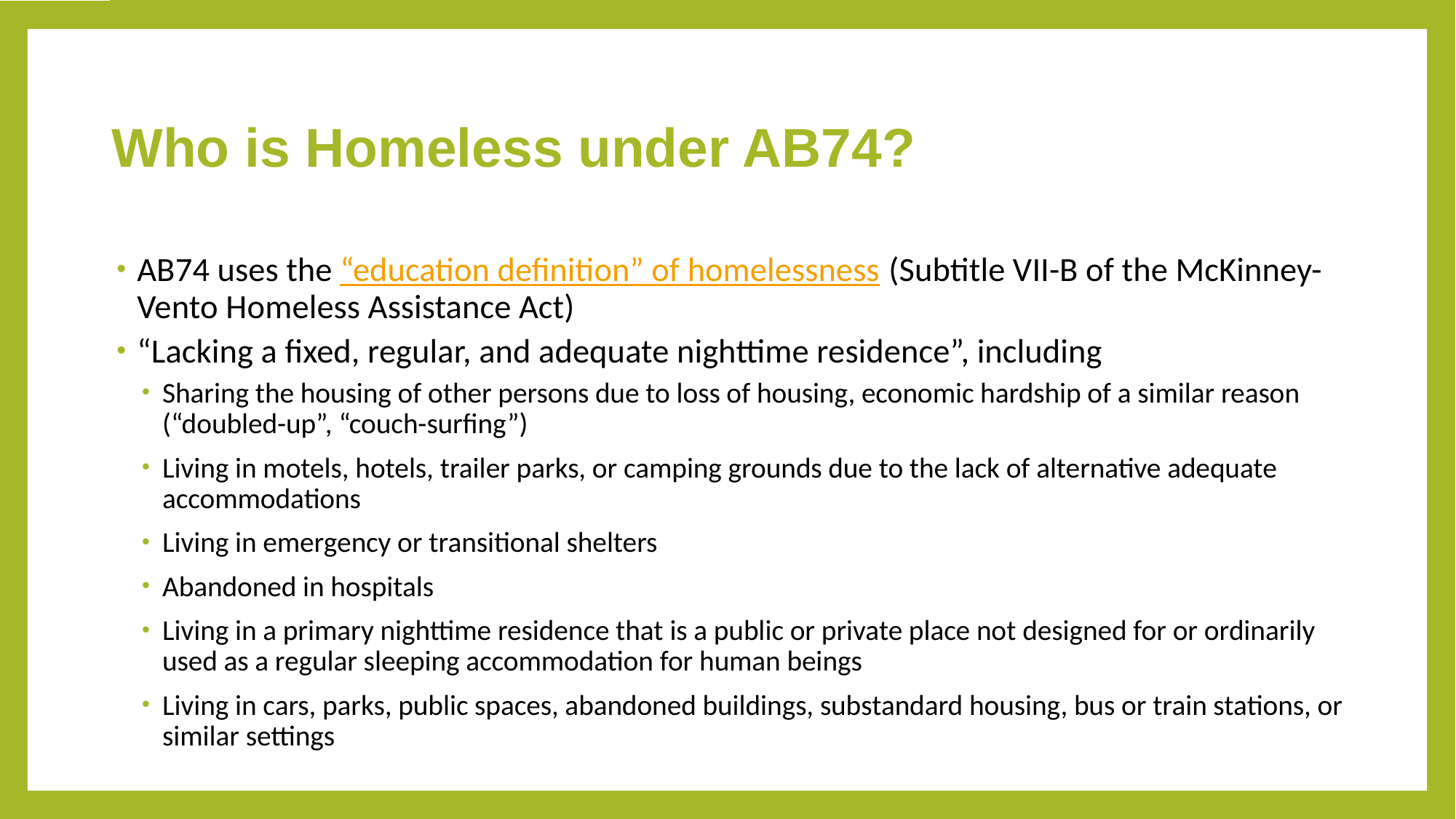

# Who is Homeless under AB74?
AB74 uses the “education definition” of homelessness (Subtitle VII-B of the McKinney-Vento Homeless Assistance Act)
“Lacking a fixed, regular, and adequate nighttime residence”, including
Sharing the housing of other persons due to loss of housing, economic hardship of a similar reason (“doubled-up”, “couch-surfing”)
Living in motels, hotels, trailer parks, or camping grounds due to the lack of alternative adequate accommodations
Living in emergency or transitional shelters
Abandoned in hospitals
Living in a primary nighttime residence that is a public or private place not designed for or ordinarily used as a regular sleeping accommodation for human beings
Living in cars, parks, public spaces, abandoned buildings, substandard housing, bus or train stations, or similar settings